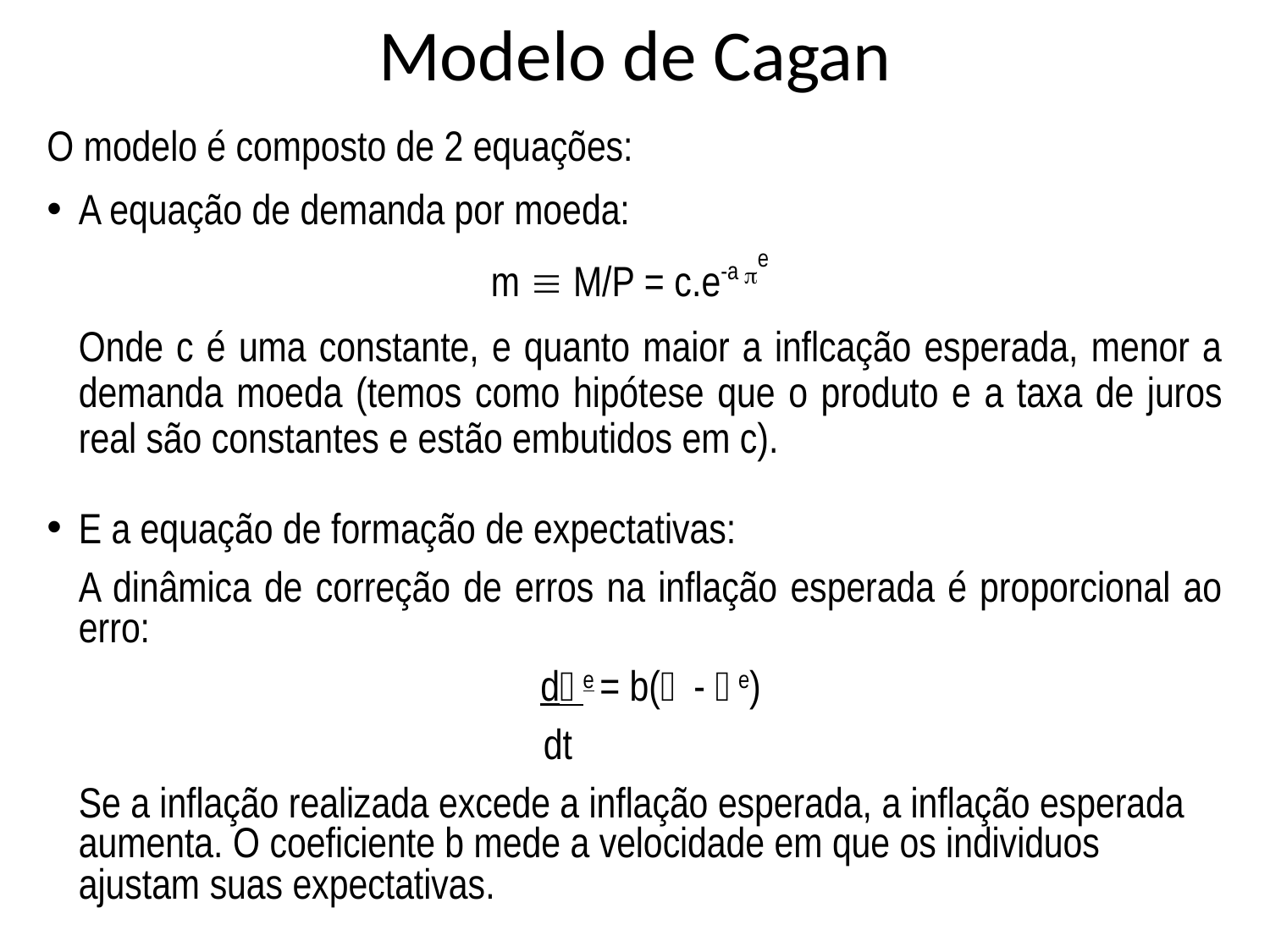

# Modelo de Cagan
O modelo é composto de 2 equações:
A equação de demanda por moeda:
m ≡ M/P = c.e-a πe
	Onde c é uma constante, e quanto maior a inflcação esperada, menor a demanda moeda (temos como hipótese que o produto e a taxa de juros real são constantes e estão embutidos em c).
E a equação de formação de expectativas:
	A dinâmica de correção de erros na inflação esperada é proporcional ao erro:
	dπe = b(π - πe)
                                                   dt
	Se a inflação realizada excede a inflação esperada, a inflação esperada aumenta. O coeficiente b mede a velocidade em que os individuos ajustam suas expectativas.